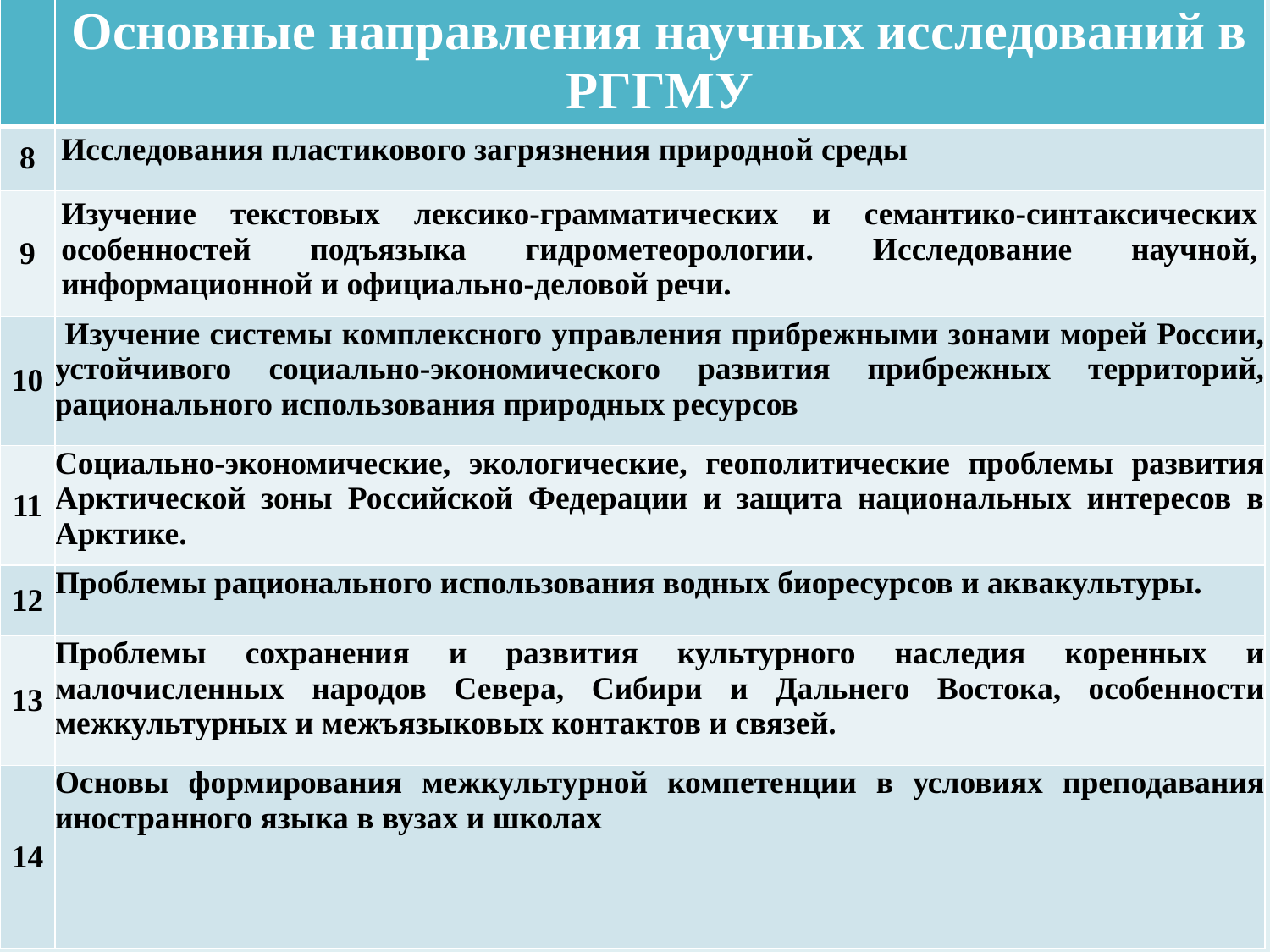

|  | Основные направления научных исследований в РГГМУ |
| --- | --- |
| 8 | Исследования пластикового загрязнения природной среды |
| 9 | Изучение текстовых лексико-грамматических и семантико-синтаксических особенностей подъязыка гидрометеорологии. Исследование научной, информационной и официально-деловой речи. |
| 10 | Изучение системы комплексного управления прибрежными зонами морей России, устойчивого социально-экономического развития прибрежных территорий, рационального использования природных ресурсов |
| 11 | Социально-экономические, экологические, геополитические проблемы развития Арктической зоны Российской Федерации и защита национальных интересов в Арктике. |
| 12 | Проблемы рационального использования водных биоресурсов и аквакультуры. |
| 13 | Проблемы сохранения и развития культурного наследия коренных и малочисленных народов Севера, Сибири и Дальнего Востока, особенности межкультурных и межъязыковых контактов и связей. |
| 14 | Основы формирования межкультурной компетенции в условиях преподавания иностранного языка в вузах и школах |